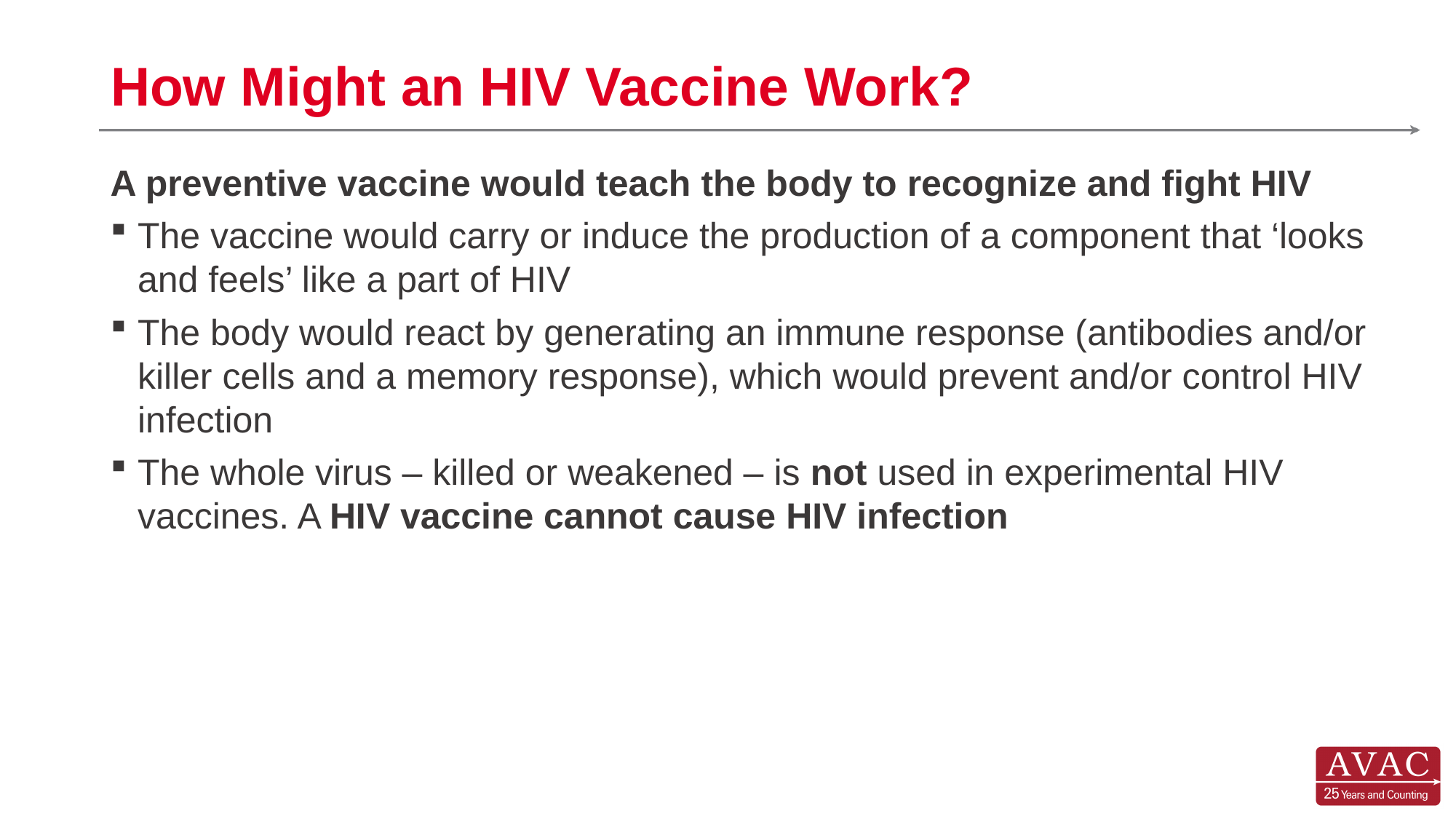

# How Might an HIV Vaccine Work?
A preventive vaccine would teach the body to recognize and fight HIV
The vaccine would carry or induce the production of a component that ‘looks and feels’ like a part of HIV
The body would react by generating an immune response (antibodies and/or killer cells and a memory response), which would prevent and/or control HIV infection
The whole virus – killed or weakened – is not used in experimental HIV vaccines. A HIV vaccine cannot cause HIV infection